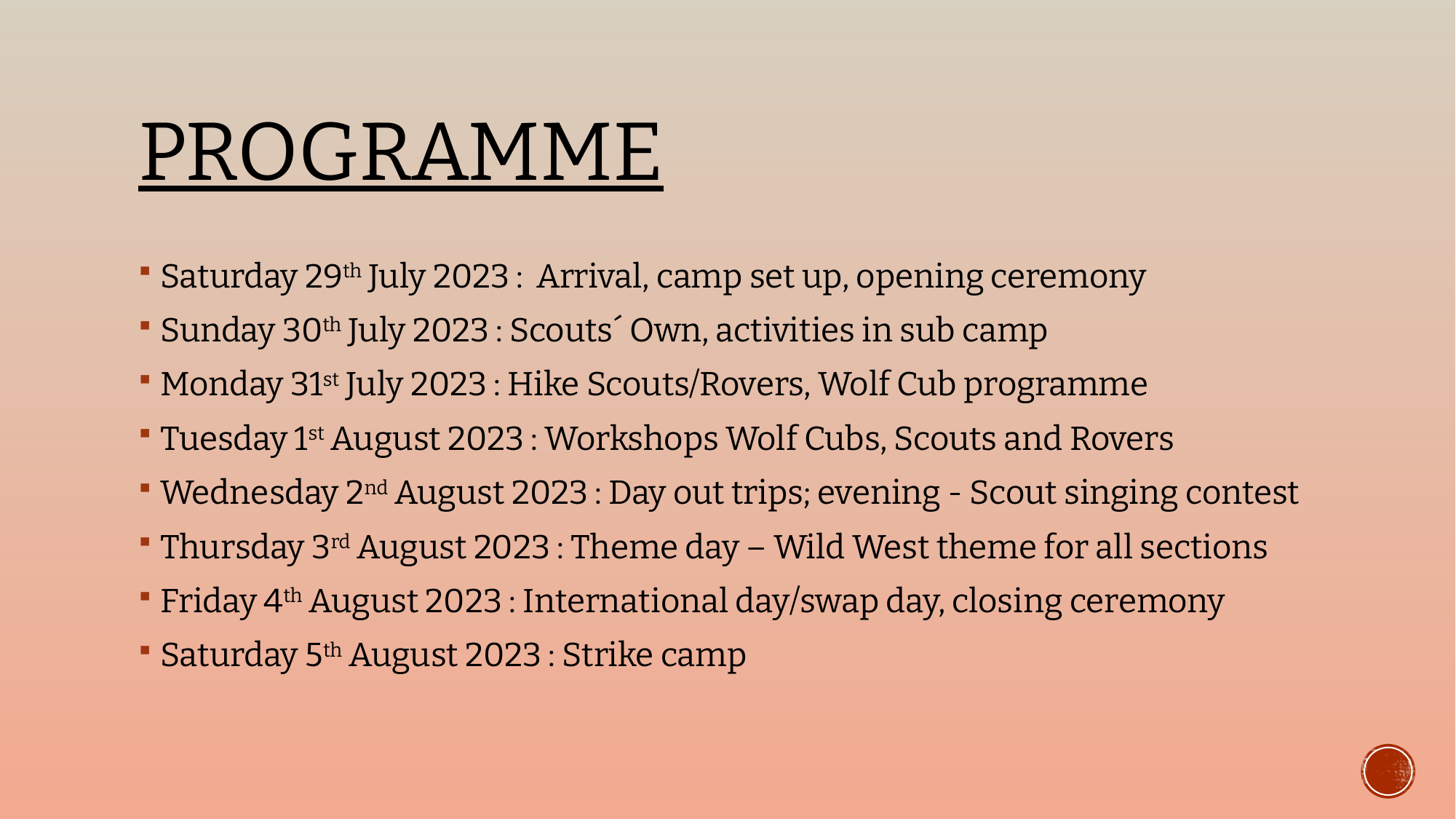

# Programme
Saturday 29th July 2023 :  Arrival, camp set up, opening ceremony
Sunday 30th July 2023 : Scouts´ Own, activities in sub camp
Monday 31st July 2023 : Hike Scouts/Rovers, Wolf Cub programme
Tuesday 1st August 2023 : Workshops Wolf Cubs, Scouts and Rovers
Wednesday 2nd August 2023 : Day out trips; evening - Scout singing contest
Thursday 3rd August 2023 : Theme day – Wild West theme for all sections
Friday 4th August 2023 : International day/swap day, closing ceremony
Saturday 5th August 2023 : Strike camp